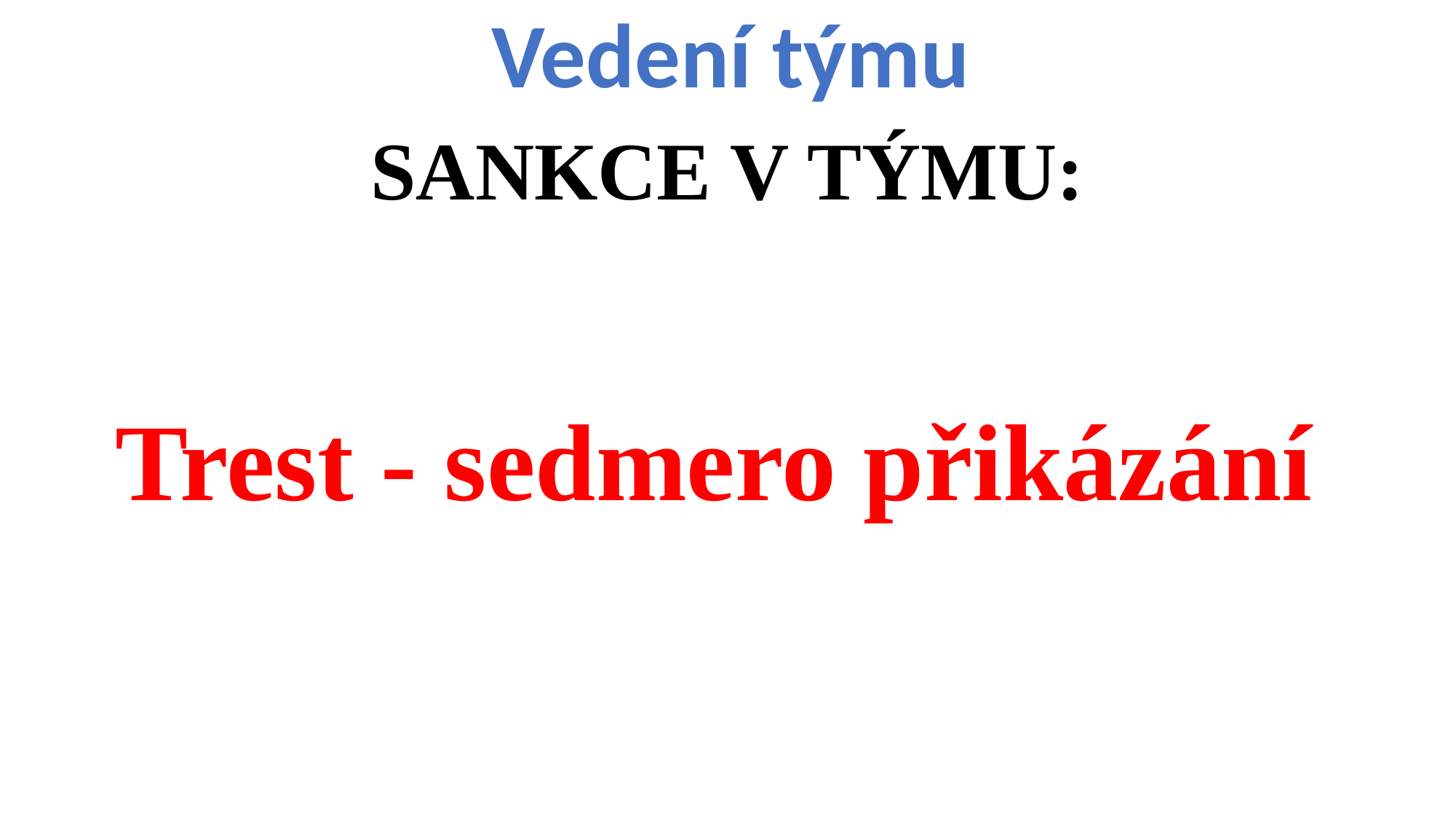

Vedení týmu

SANKCE V TÝMU:

Trest - sedmero přikázání